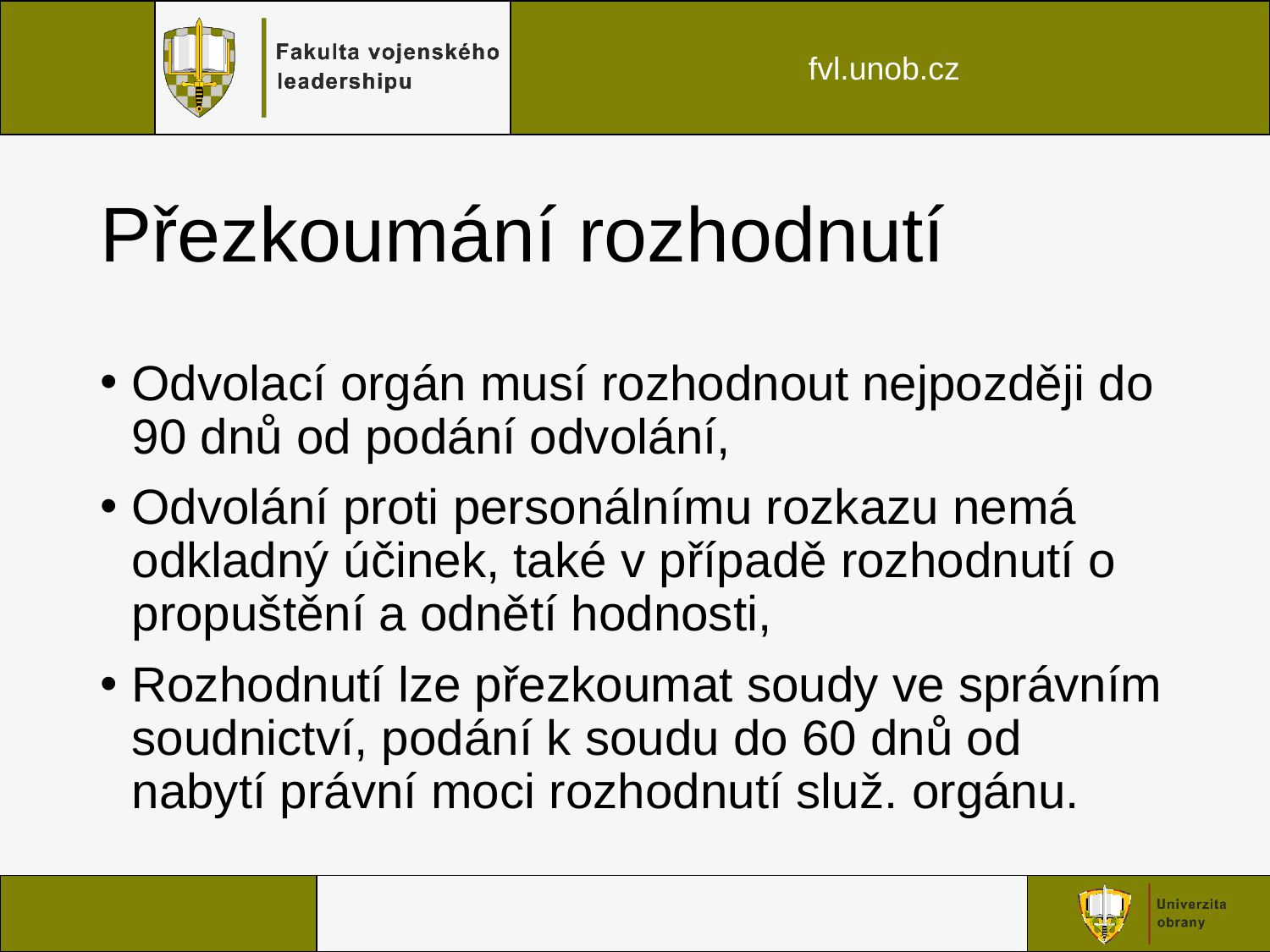

# Přezkoumání rozhodnutí
Odvolací orgán musí rozhodnout nejpozději do 90 dnů od podání odvolání,
Odvolání proti personálnímu rozkazu nemá odkladný účinek, také v případě rozhodnutí o propuštění a odnětí hodnosti,
Rozhodnutí lze přezkoumat soudy ve správním soudnictví, podání k soudu do 60 dnů od nabytí právní moci rozhodnutí služ. orgánu.